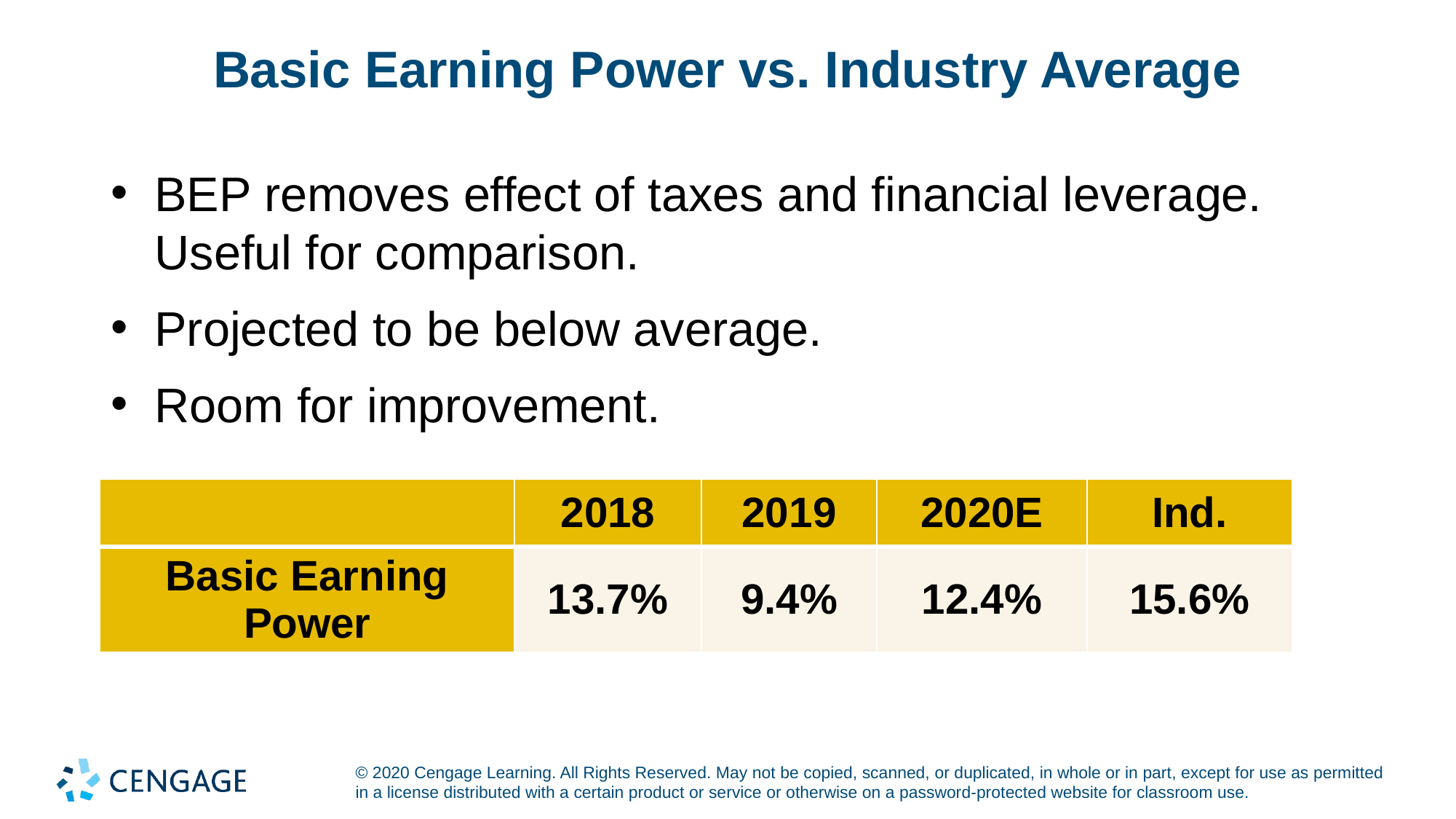

# Basic Earning Power vs. Industry Average
BEP removes effect of taxes and financial leverage.  Useful for comparison.
Projected to be below average.
Room for improvement.
|  | 2018 | 2019 | 2020E | Ind. |
| --- | --- | --- | --- | --- |
| Basic Earning Power | 13.7% | 9.4% | 12.4% | 15.6% |